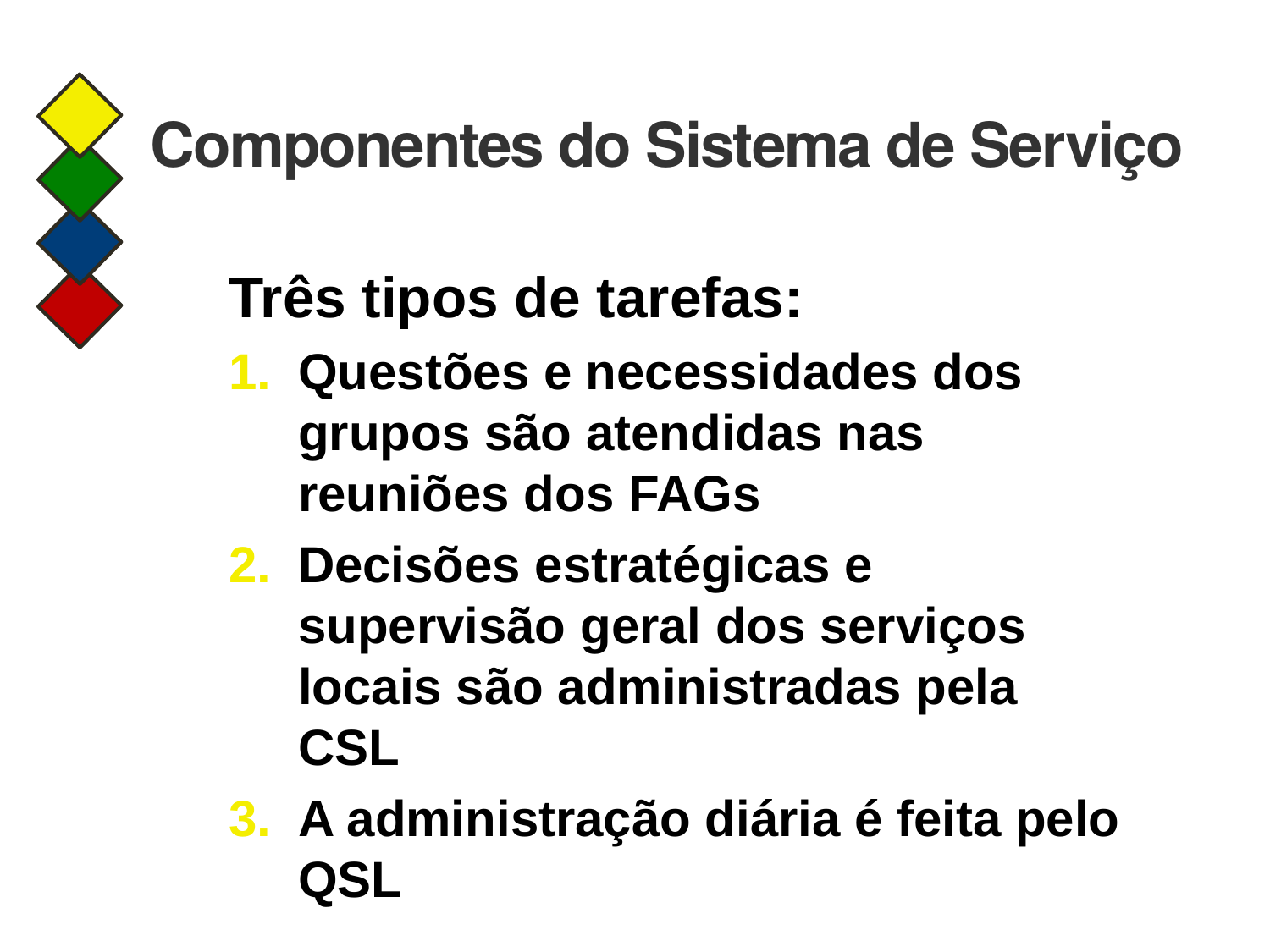

# Componentes do Sistema de Serviço
Três tipos de tarefas:
Questões e necessidades dos grupos são atendidas nas reuniões dos FAGs
Decisões estratégicas e supervisão geral dos serviços locais são administradas pela CSL
A administração diária é feita pelo QSL